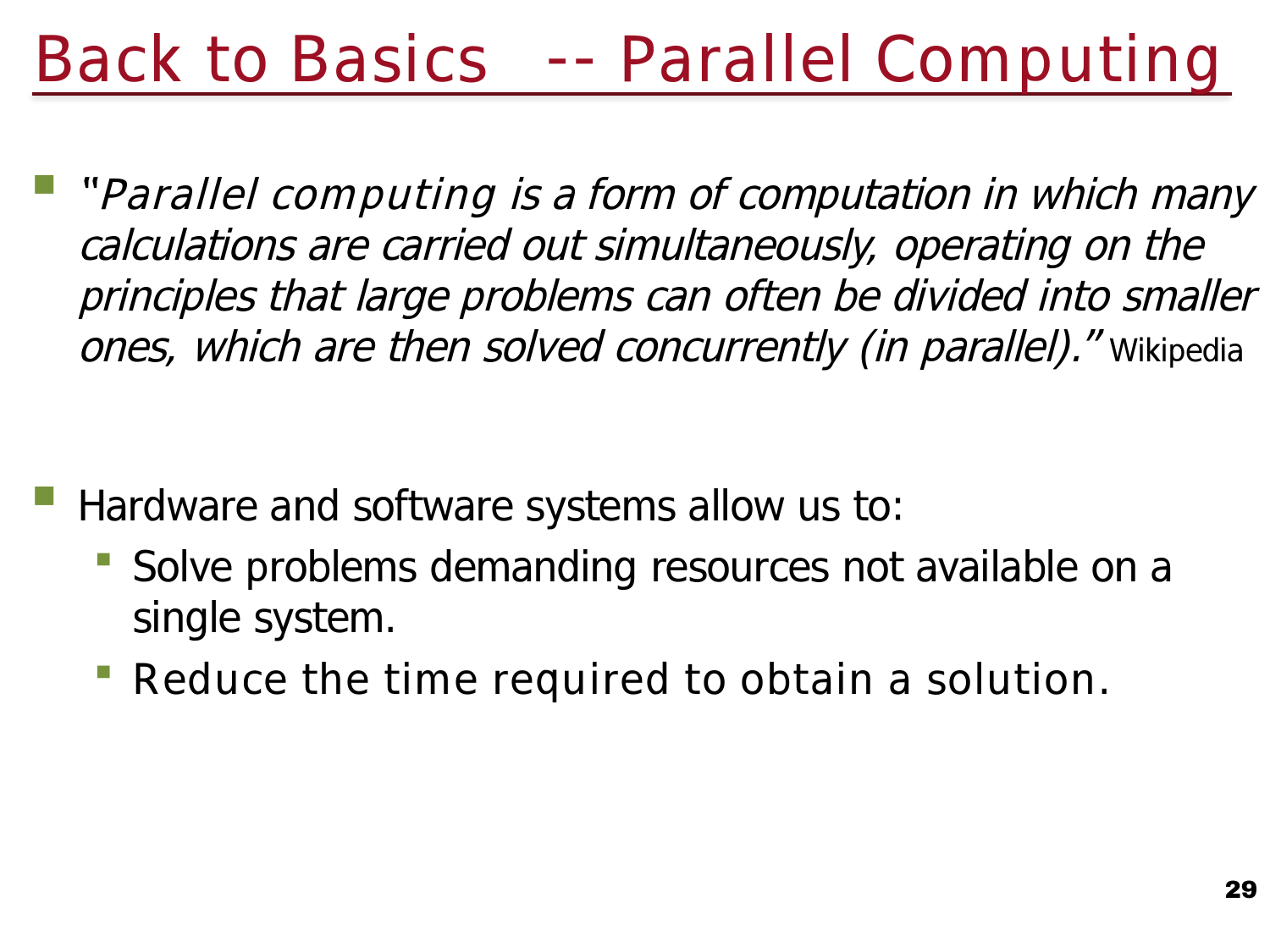

# Back to Basics   -- Parallel Computing
“Parallel computing is a form of computation in which many calculations are carried out simultaneously, operating on the principles that large problems can often be divided into smaller ones, which are then solved concurrently (in parallel).” Wikipedia

Hardware and software systems allow us to:
Solve problems demanding resources not available on a single system.
Reduce the time required to obtain a solution.
29